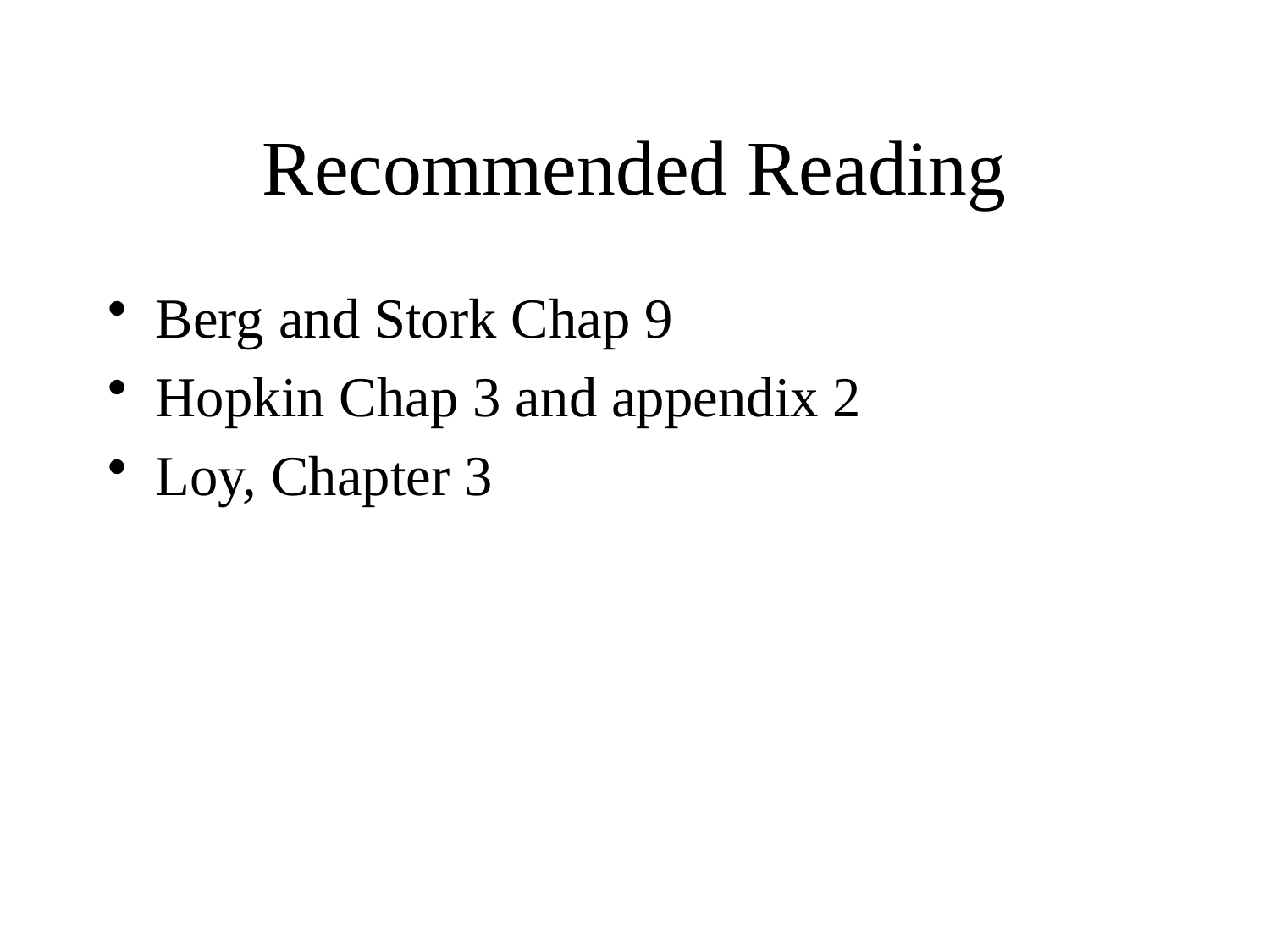

# Recommended Reading
Berg and Stork Chap 9
Hopkin Chap 3 and appendix 2
Loy, Chapter 3